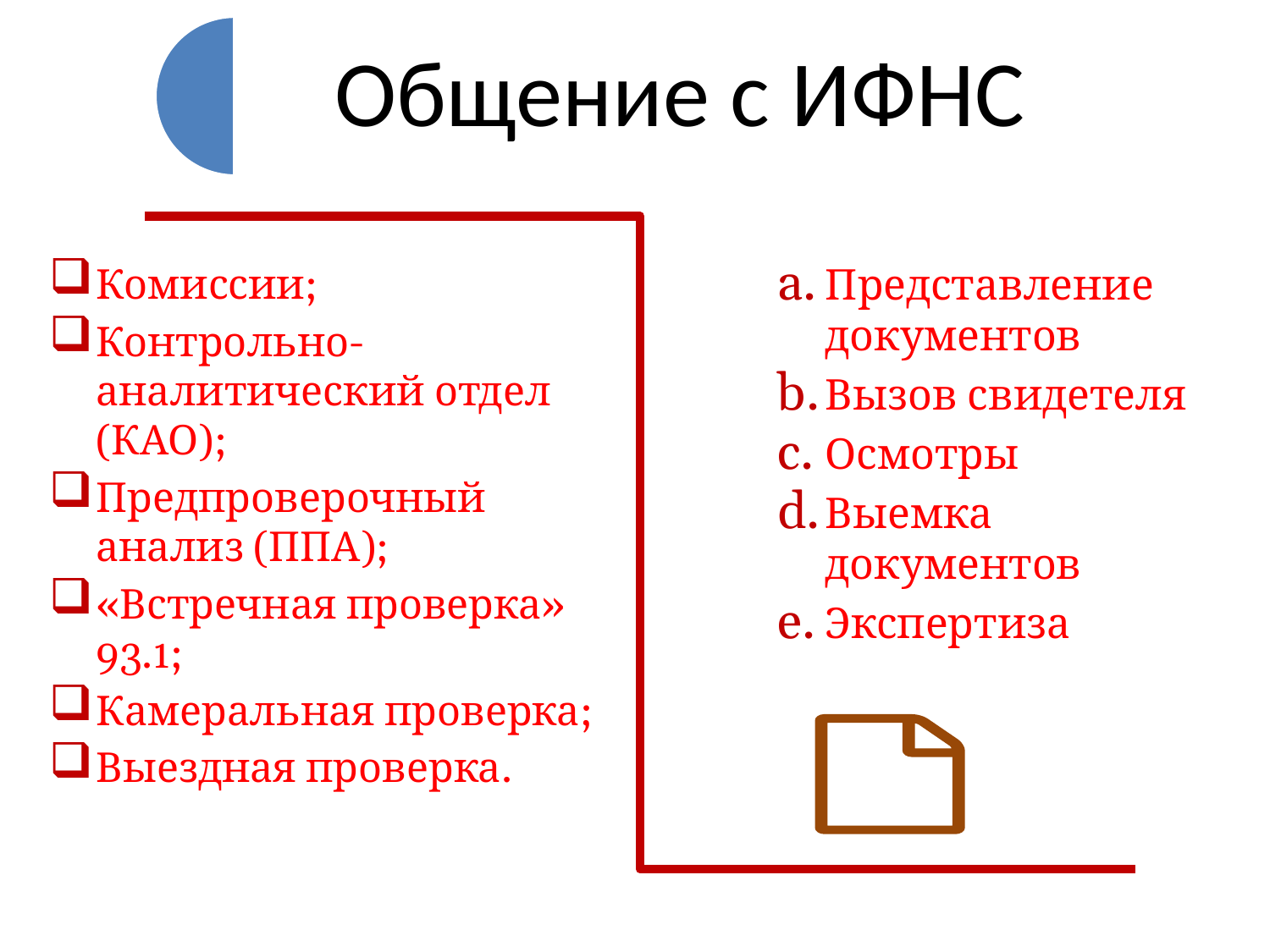

Общение с ИФНС
Представление документов
Вызов свидетеля
Осмотры
Выемка документов
Экспертиза

Комиссии;
Контрольно-аналитический отдел (КАО);
Предпроверочный анализ (ППА);
«Встречная проверка» 93.1;
Камеральная проверка;
Выездная проверка.